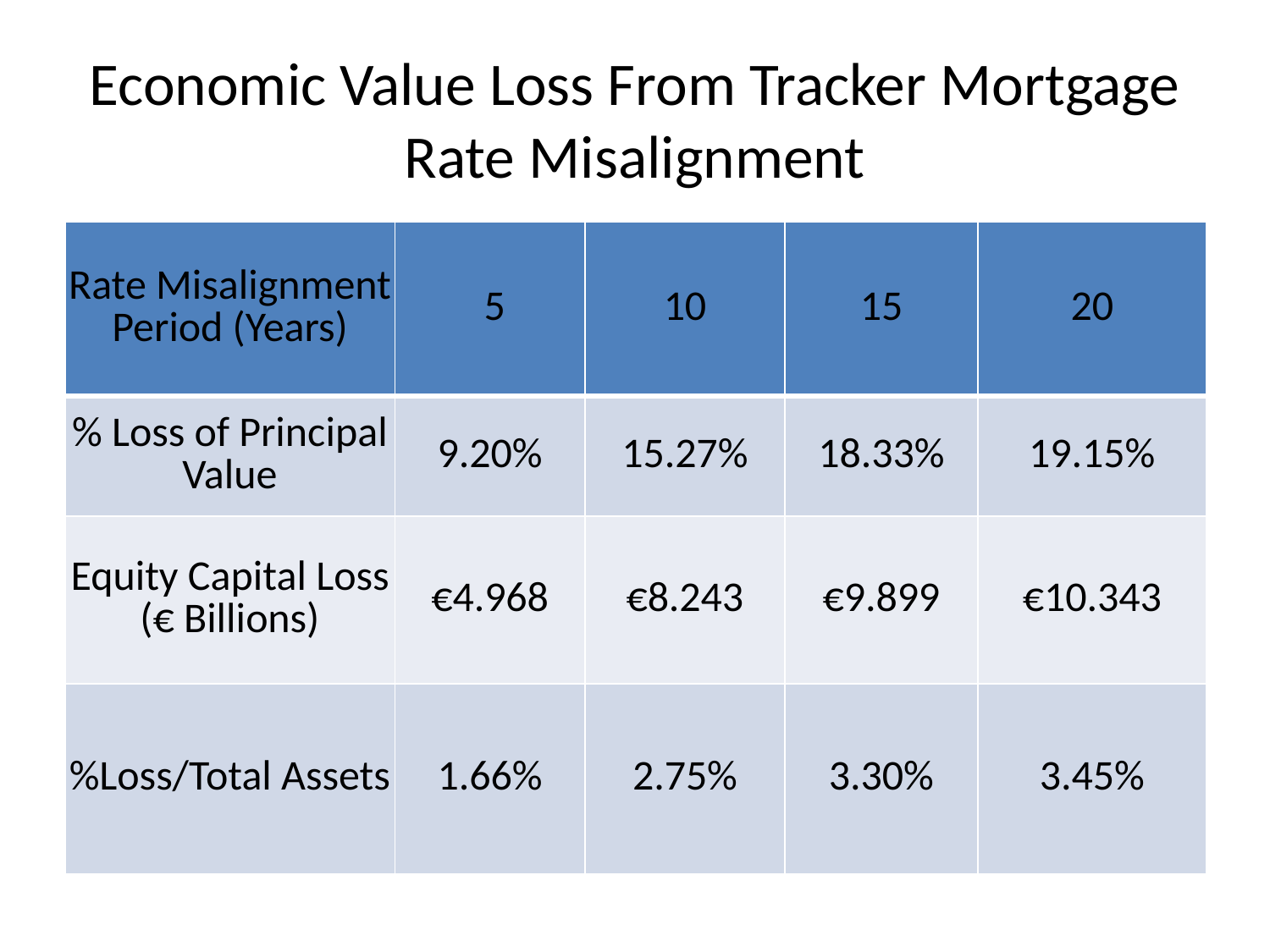

# Economic Value Loss From Tracker Mortgage Rate Misalignment
| Rate Misalignment Period (Years) | 5 | 10 | 15 | 20 |
| --- | --- | --- | --- | --- |
| % Loss of Principal Value | 9.20% | 15.27% | 18.33% | 19.15% |
| Equity Capital Loss (€ Billions) | €4.968 | €8.243 | €9.899 | €10.343 |
| %Loss/Total Assets | 1.66% | 2.75% | 3.30% | 3.45% |